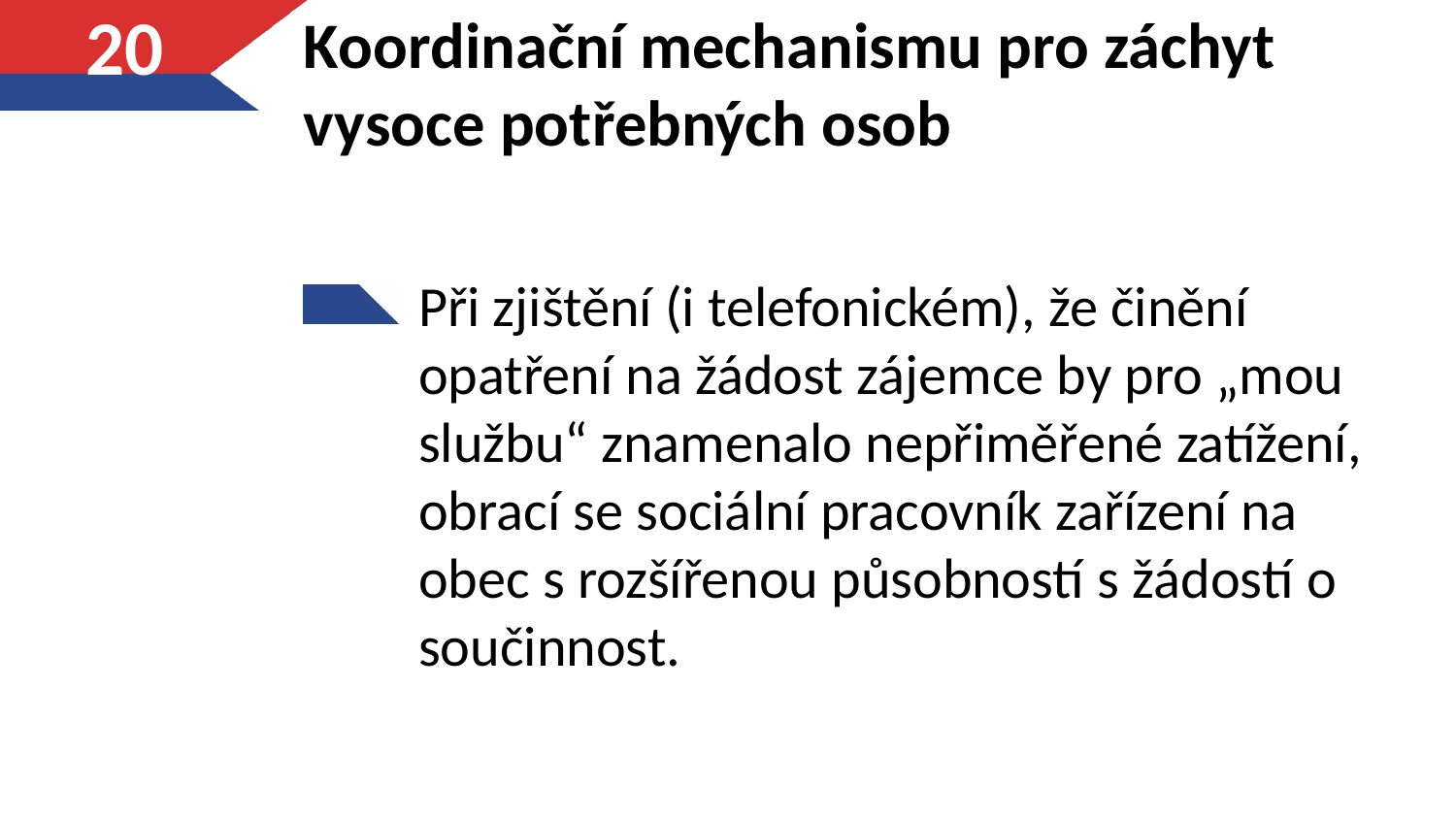

20
# Koordinační mechanismu pro záchyt vysoce potřebných osob

Při zjištění (i telefonickém), že činění opatření na žádost zájemce by pro „mou službu“ znamenalo nepřiměřené zatížení, obrací se sociální pracovník zařízení na obec s rozšířenou působností s žádostí o součinnost.